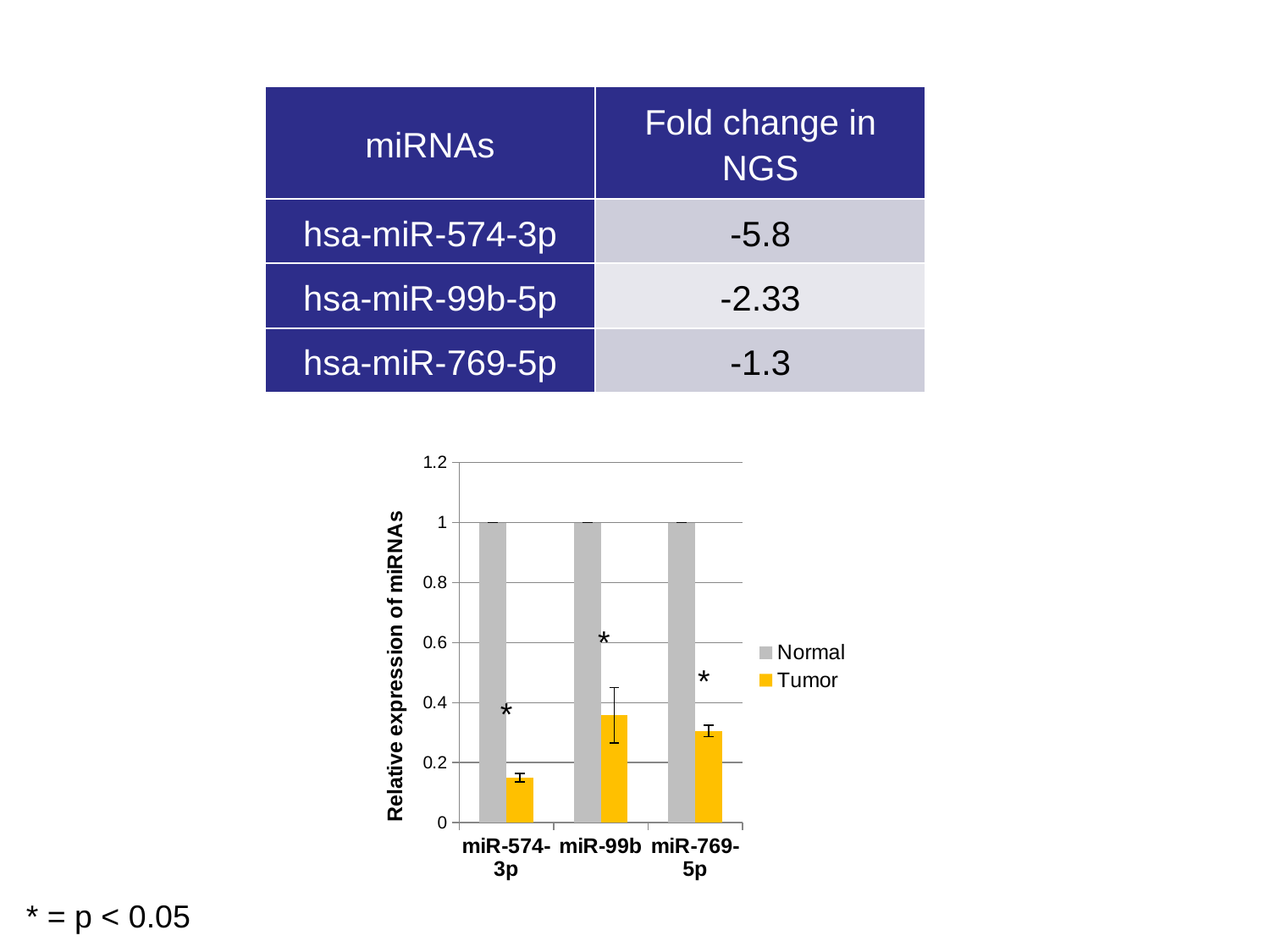

| miRNAs | Fold change in NGS |
| --- | --- |
| hsa-miR-574-3p | -5.8 |
| hsa-miR-99b-5p | -2.33 |
| hsa-miR-769-5p | -1.3 |

### Chart

| Category | Normal | Tumor |
|---|---|---|
| miR-574-3p | 1.0 | 0.15 |
| miR-99b | 1.0 | 0.358143138503598 |
| miR-769-5p | 1.0 | 0.305694 |
*
*
*
* = p < 0.05